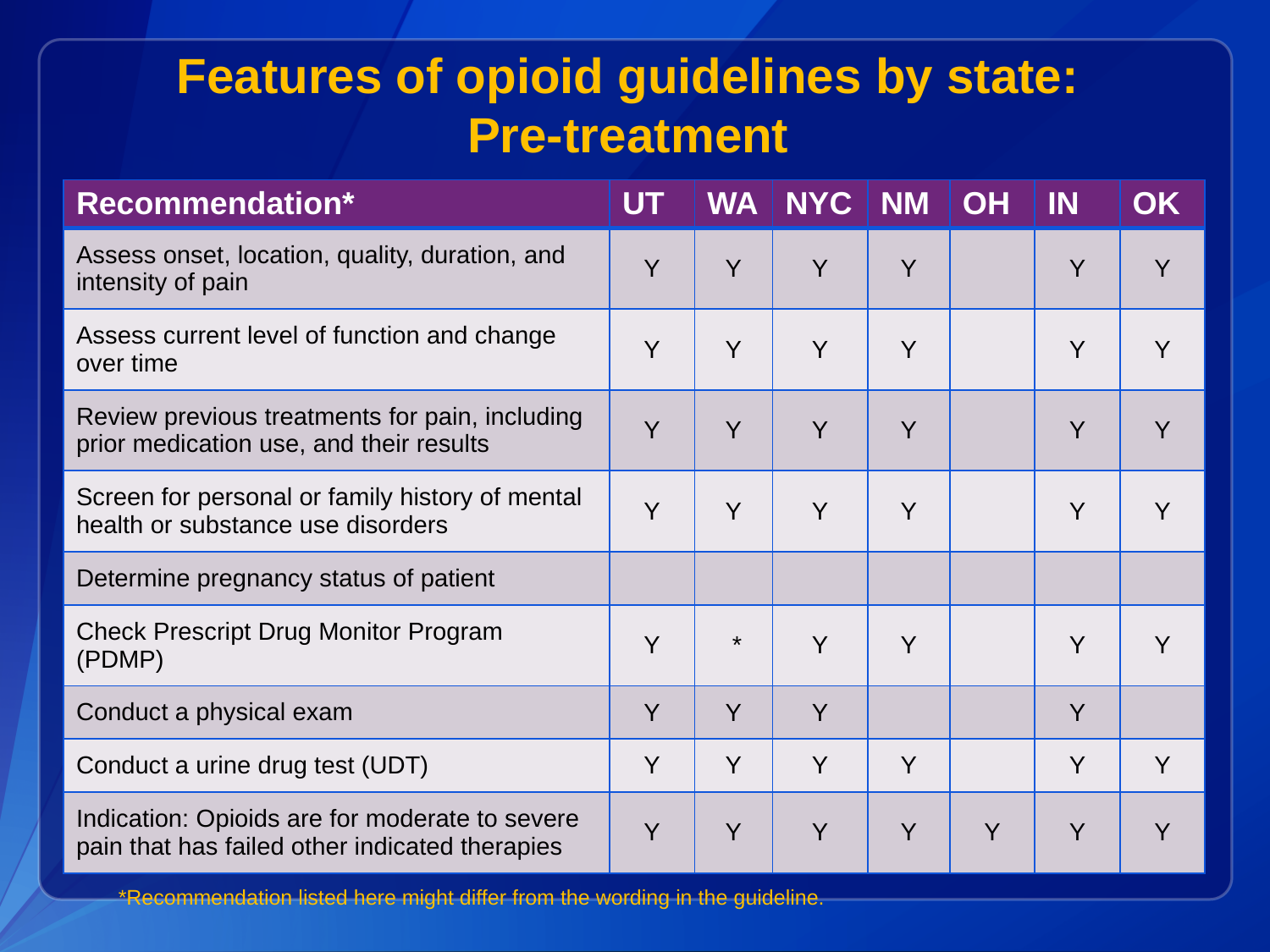

# Features of opioid guidelines by state: Pre-treatment
| Recommendation\* | UT | WA | NYC | NM | OH | IN | OK |
| --- | --- | --- | --- | --- | --- | --- | --- |
| Assess onset, location, quality, duration, and intensity of pain | Y | Y | Y | Y |  | Y | Y |
| Assess current level of function and change over time | Y | Y | Y | Y |  | Y | Y |
| Review previous treatments for pain, including prior medication use, and their results | Y | Y | Y | Y |  | Y | Y |
| Screen for personal or family history of mental health or substance use disorders | Y | Y | Y | Y |  | Y | Y |
| Determine pregnancy status of patient |  |  |  |  |  |  |  |
| Check Prescript Drug Monitor Program (PDMP) | Y | \* | Y | Y |  | Y | Y |
| Conduct a physical exam | Y | Y | Y |  |  | Y |  |
| Conduct a urine drug test (UDT) | Y | Y | Y | Y |  | Y | Y |
| Indication: Opioids are for moderate to severe pain that has failed other indicated therapies | Y | Y | Y | Y | Y | Y | Y |
*Recommendation listed here might differ from the wording in the guideline.